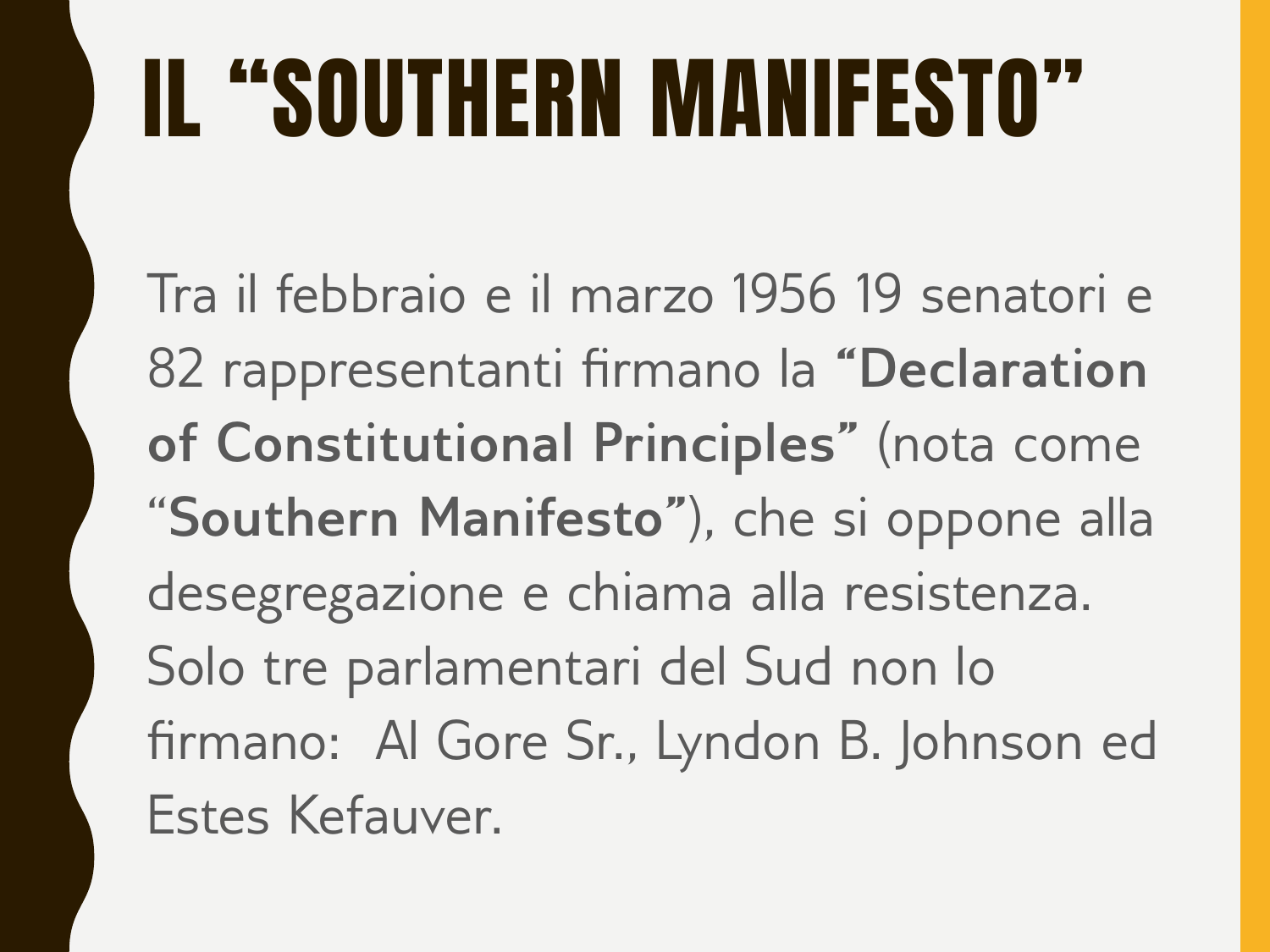

# IL “Southern Manifesto”
Tra il febbraio e il marzo 1956 19 senatori e 82 rappresentanti firmano la “Declaration of Constitutional Principles” (nota come “Southern Manifesto”), che si oppone alla desegregazione e chiama alla resistenza. Solo tre parlamentari del Sud non lo firmano:  Al Gore Sr., Lyndon B. Johnson ed Estes Kefauver.